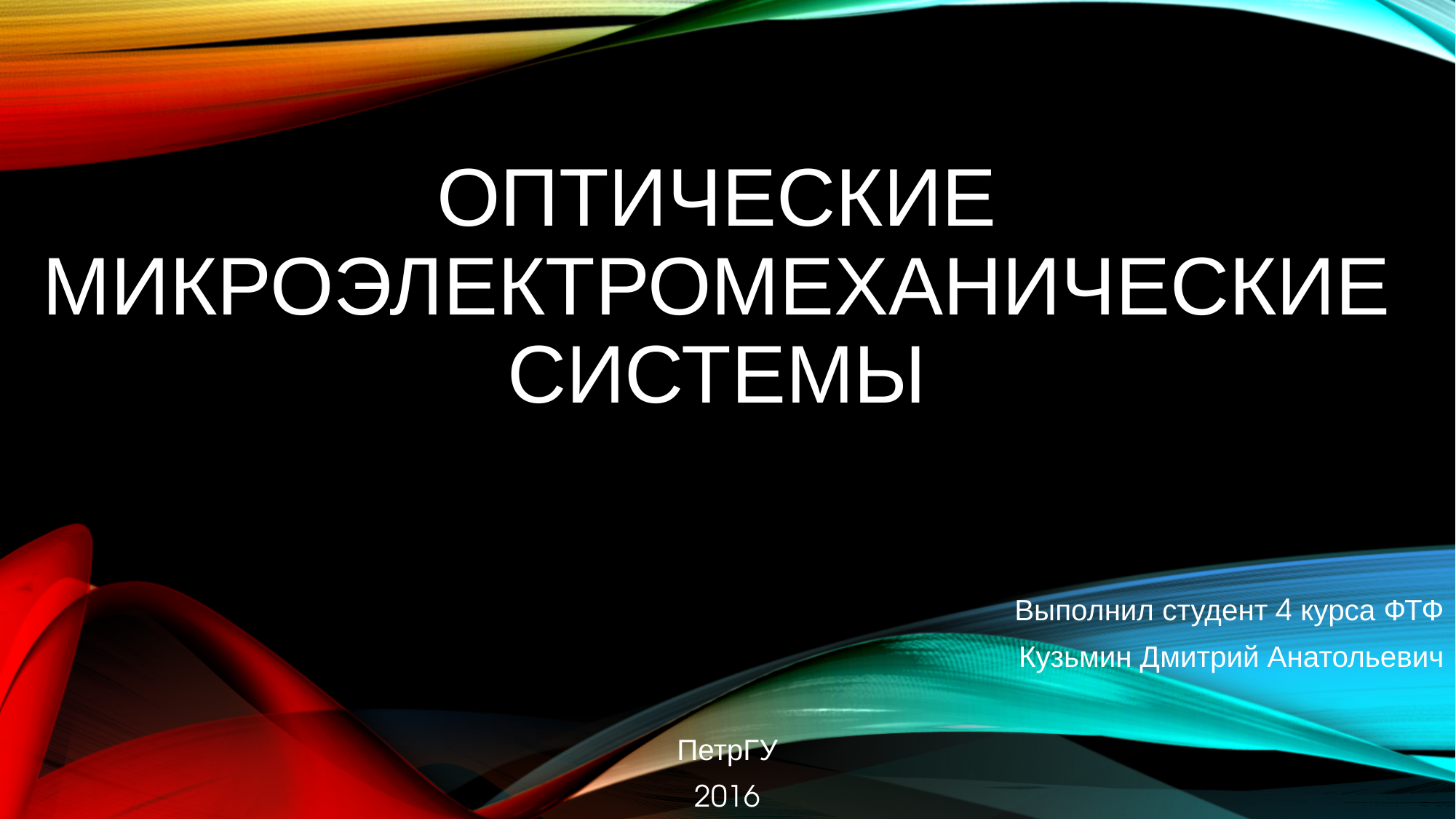

# Оптические микроэлектромеханические системы
Выполнил студент 4 курса ФТФ
Кузьмин Дмитрий Анатольевич

ПетрГУ
2016